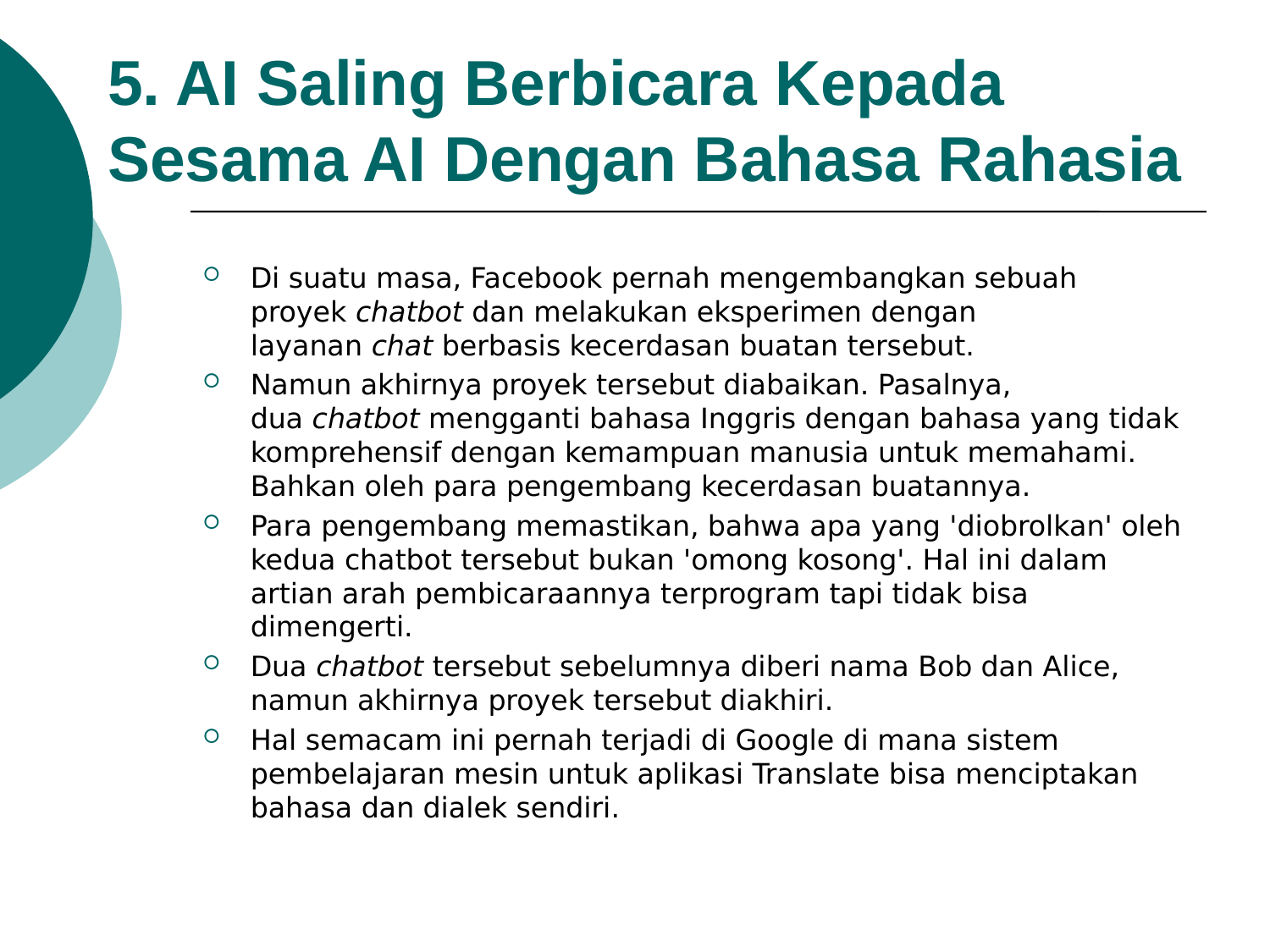

# 5. AI Saling Berbicara Kepada Sesama AI Dengan Bahasa Rahasia
Di suatu masa, Facebook pernah mengembangkan sebuah proyek chatbot dan melakukan eksperimen dengan layanan chat berbasis kecerdasan buatan tersebut.
Namun akhirnya proyek tersebut diabaikan. Pasalnya, dua chatbot mengganti bahasa Inggris dengan bahasa yang tidak komprehensif dengan kemampuan manusia untuk memahami. Bahkan oleh para pengembang kecerdasan buatannya.
Para pengembang memastikan, bahwa apa yang 'diobrolkan' oleh kedua chatbot tersebut bukan 'omong kosong'. Hal ini dalam artian arah pembicaraannya terprogram tapi tidak bisa dimengerti.
Dua chatbot tersebut sebelumnya diberi nama Bob dan Alice, namun akhirnya proyek tersebut diakhiri.
Hal semacam ini pernah terjadi di Google di mana sistem pembelajaran mesin untuk aplikasi Translate bisa menciptakan bahasa dan dialek sendiri.